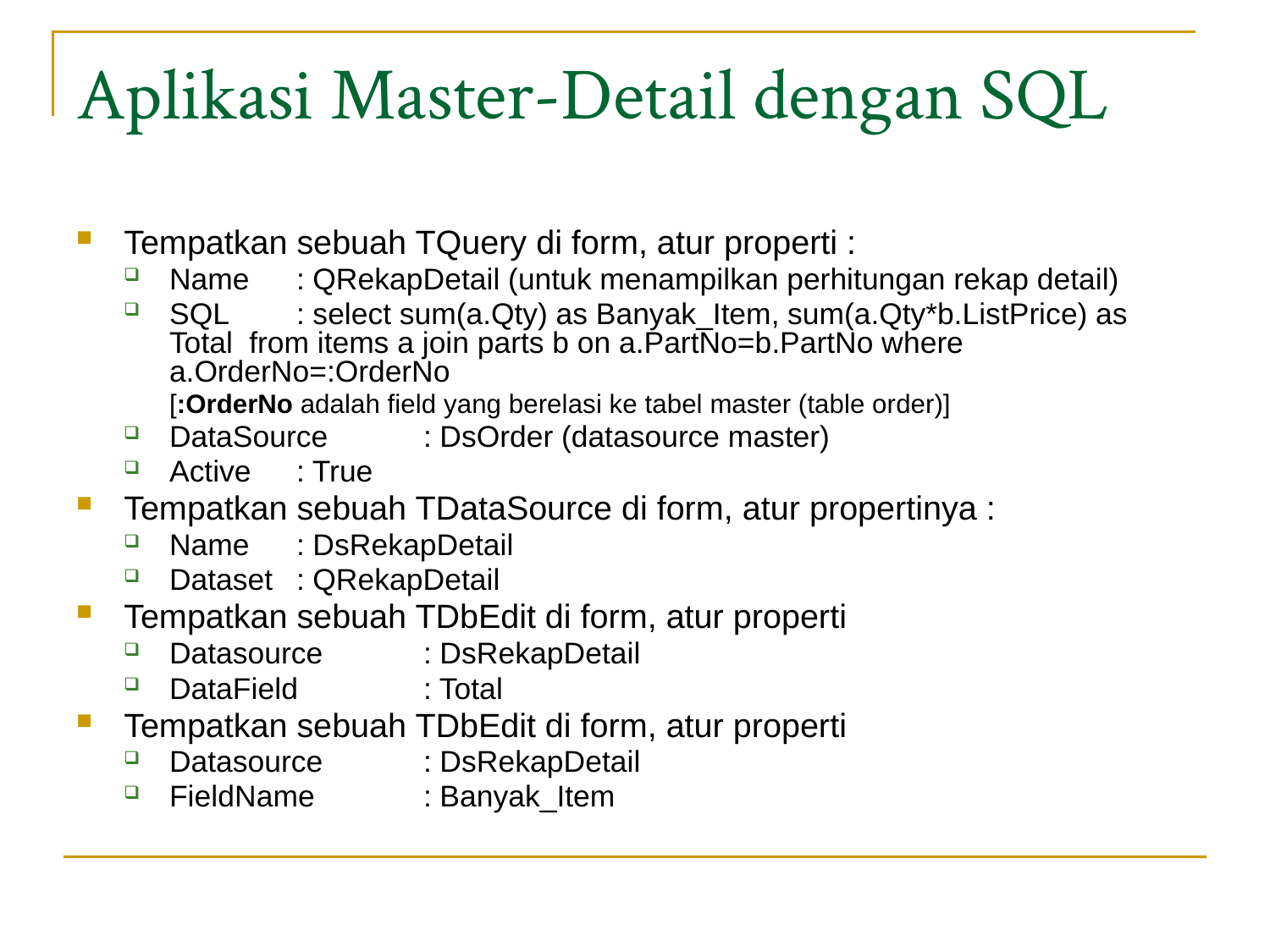

# Aplikasi Master-Detail dengan SQL
Tempatkan sebuah TQuery di form, atur properti :
Name	: QRekapDetail (untuk menampilkan perhitungan rekap detail)
SQL	: select sum(a.Qty) as Banyak_Item, sum(a.Qty*b.ListPrice) as Total  from items a join parts b on a.PartNo=b.PartNo where a.OrderNo=:OrderNo
[:OrderNo adalah field yang berelasi ke tabel master (table order)]
DataSource	: DsOrder (datasource master)
Active	: True
Tempatkan sebuah TDataSource di form, atur propertinya :
Name	: DsRekapDetail
Dataset	: QRekapDetail
Tempatkan sebuah TDbEdit di form, atur properti
Datasource	: DsRekapDetail
DataField	: Total
Tempatkan sebuah TDbEdit di form, atur properti
Datasource	: DsRekapDetail
FieldName	: Banyak_Item